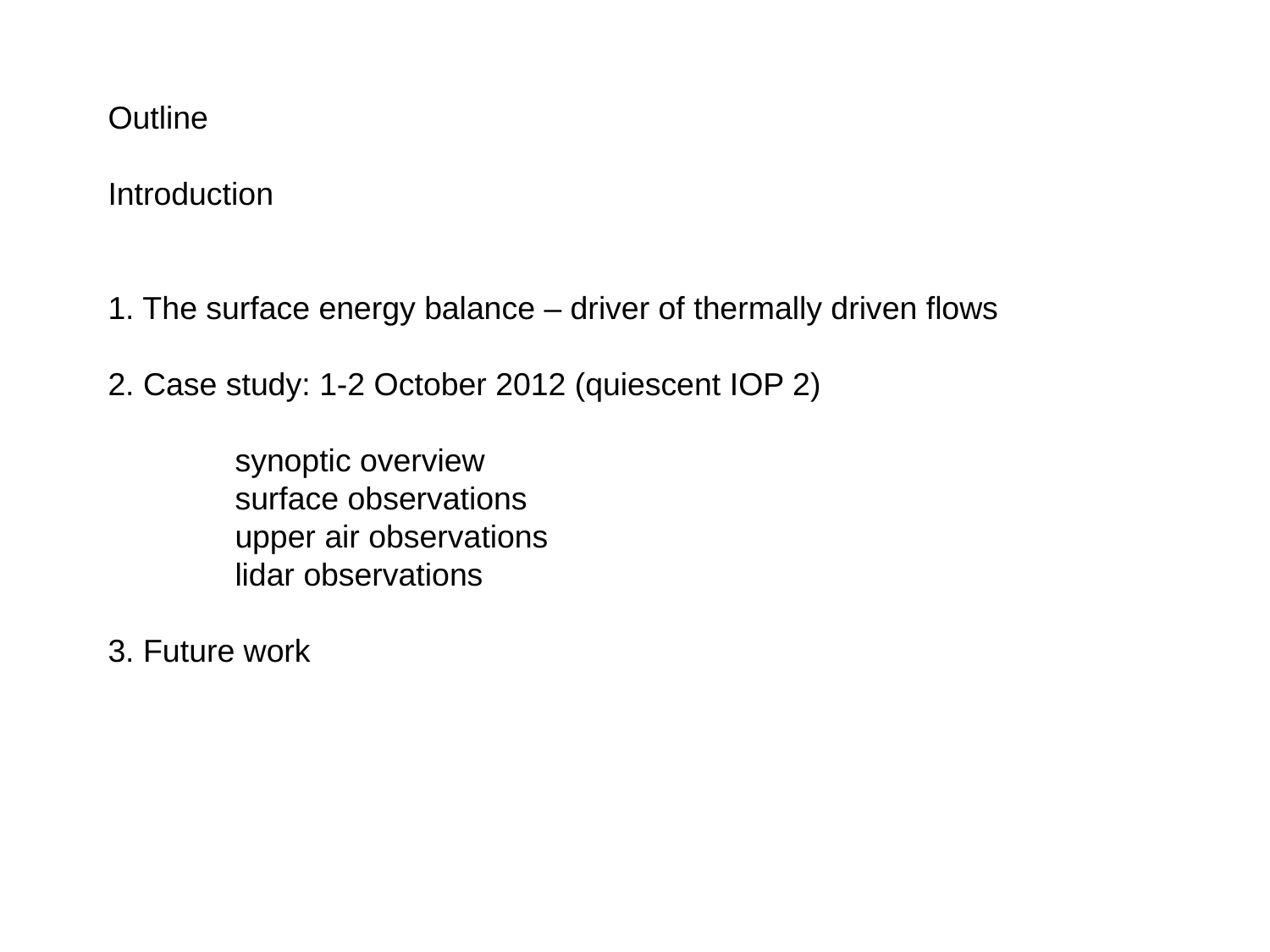

Outline

Introduction

1. The surface energy balance – driver of thermally driven flows

2. Case study: 1-2 October 2012 (quiescent IOP 2)

	synoptic overview
	surface observations
	upper air observations
	lidar observations

3. Future work